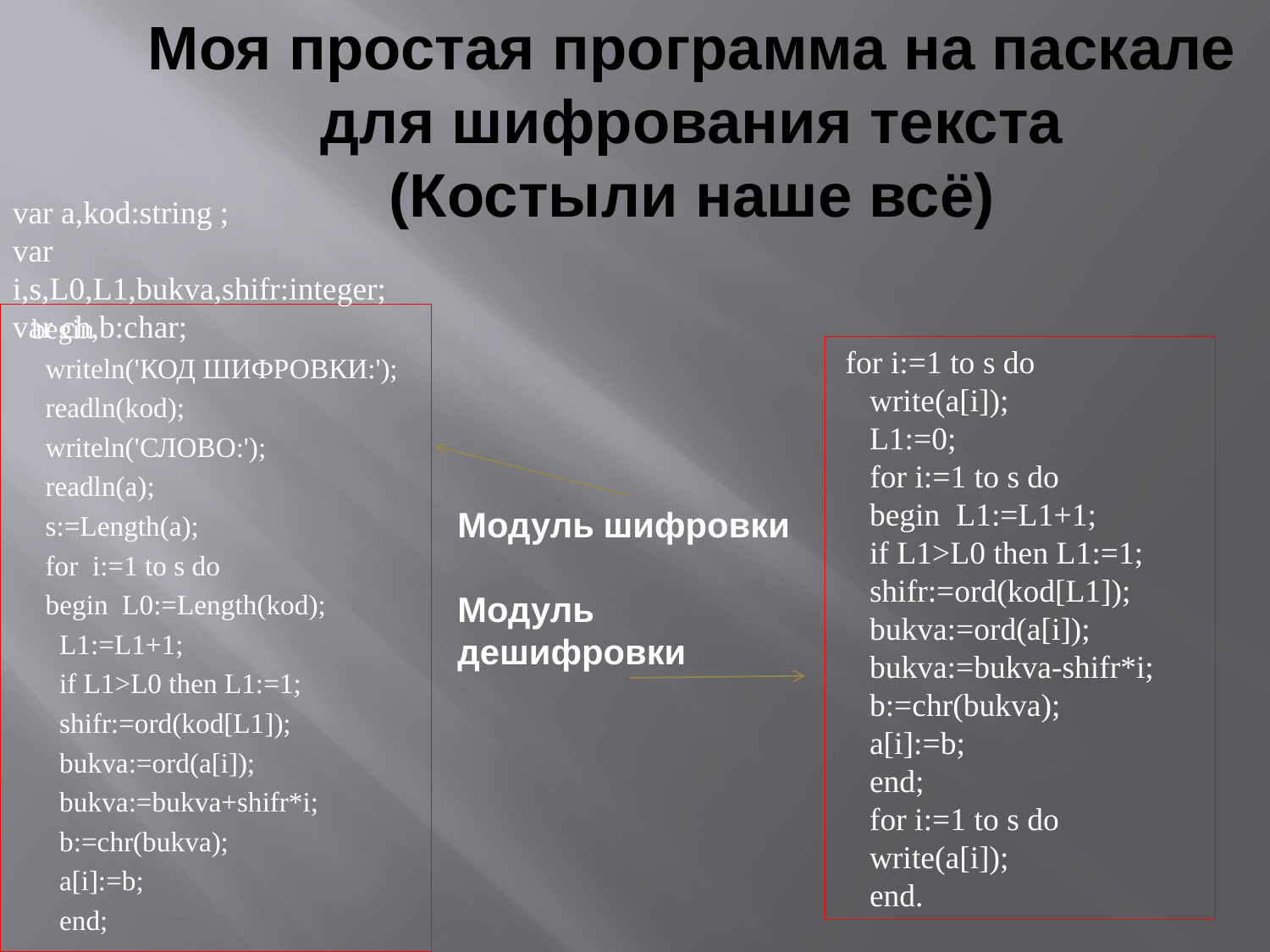

# Моя простая программа на паскале для шифрования текста (Костыли наше всё)
var a,kod:string ;
var i,s,L0,L1,bukva,shifr:integer;
var ch,b:char;
begin
  writeln('КОД ШИФРОВКИ:');
  readln(kod);
  writeln('СЛОВО:');
  readln(a);
  s:=Length(a);
  for  i:=1 to s do
  begin  L0:=Length(kod);
    L1:=L1+1;
    if L1>L0 then L1:=1;
    shifr:=ord(kod[L1]);
    bukva:=ord(a[i]);
    bukva:=bukva+shifr*i;
    b:=chr(bukva);
    a[i]:=b;
    end;
 for i:=1 to s do
    write(a[i]);
    L1:=0;
    for i:=1 to s do
    begin  L1:=L1+1;
    if L1>L0 then L1:=1;
    shifr:=ord(kod[L1]);
    bukva:=ord(a[i]);
    bukva:=bukva-shifr*i;
    b:=chr(bukva);
    a[i]:=b;
    end;
    for i:=1 to s do
    write(a[i]);
    end.
Модуль шифровки

Модуль дешифровки